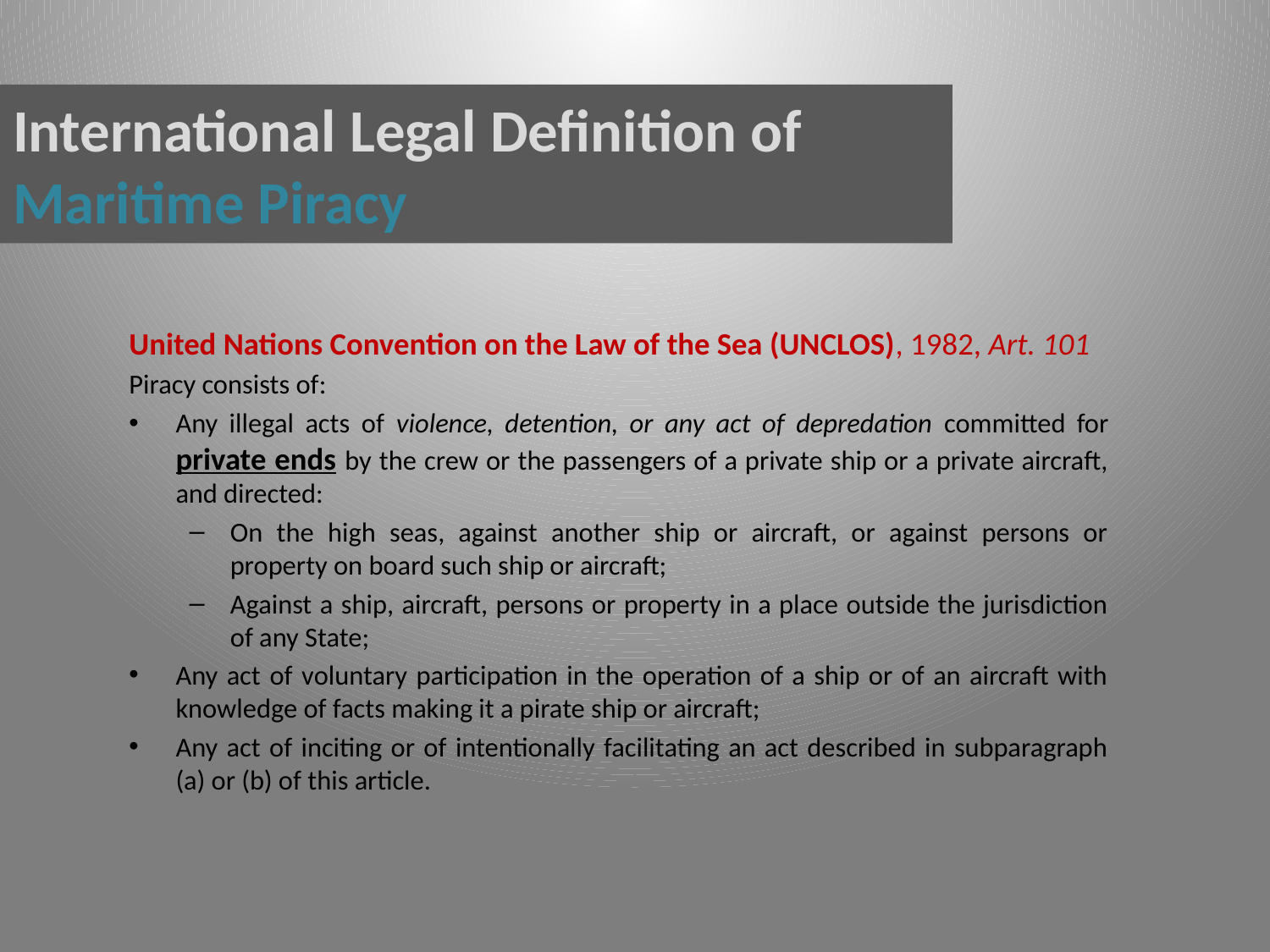

# International Legal Definition of Maritime Piracy
United Nations Convention on the Law of the Sea (UNCLOS), 1982, Art. 101
Piracy consists of:
Any illegal acts of violence, detention, or any act of depredation committed for private ends by the crew or the passengers of a private ship or a private aircraft, and directed:
On the high seas, against another ship or aircraft, or against persons or property on board such ship or aircraft;
Against a ship, aircraft, persons or property in a place outside the jurisdiction of any State;
Any act of voluntary participation in the operation of a ship or of an aircraft with knowledge of facts making it a pirate ship or aircraft;
Any act of inciting or of intentionally facilitating an act described in subparagraph (a) or (b) of this article.